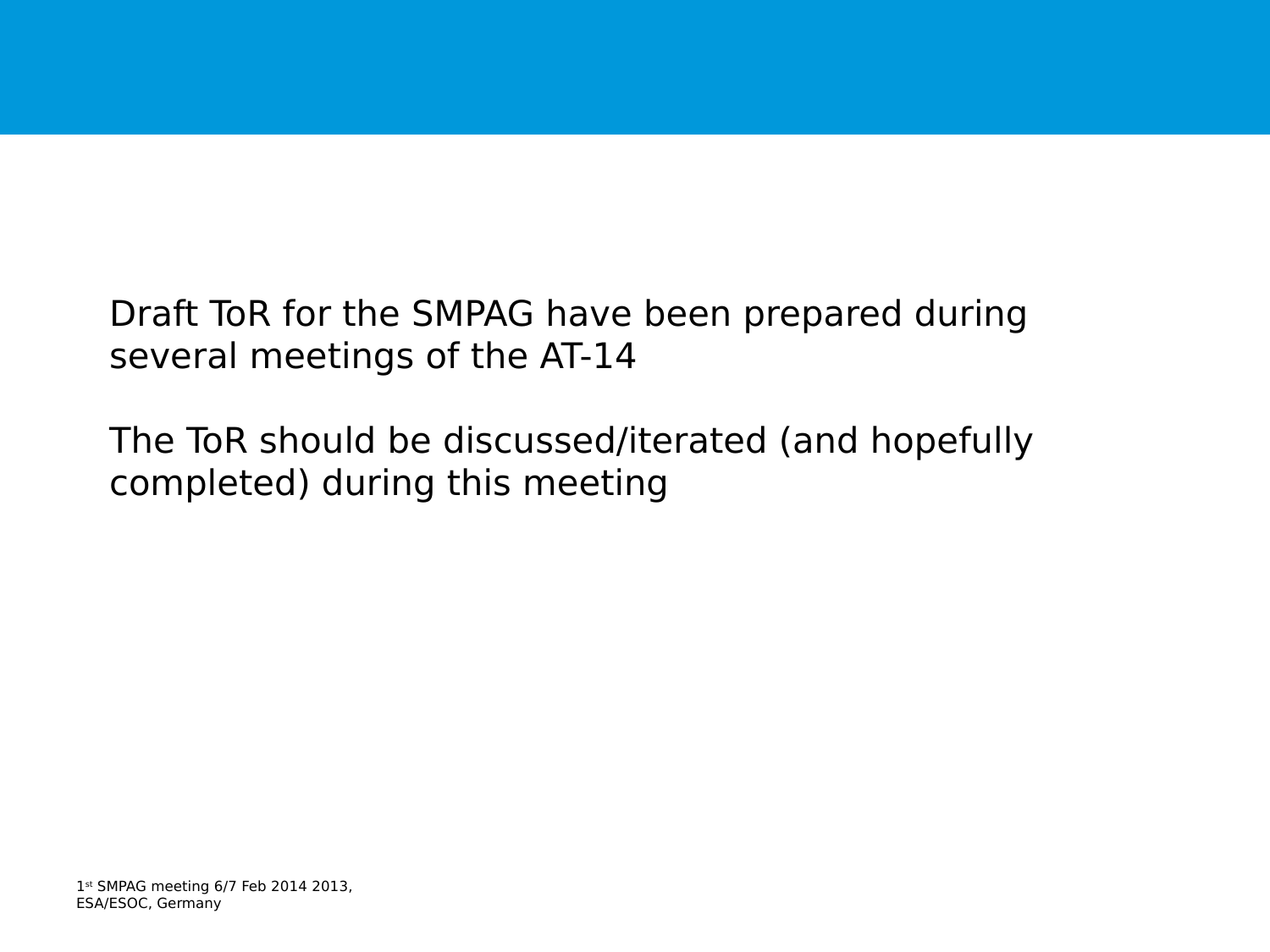

Draft ToR for the SMPAG have been prepared during several meetings of the AT-14

The ToR should be discussed/iterated (and hopefully completed) during this meeting

1st SMPAG meeting 6/7 Feb 2014 2013,  ESA/ESOC, Germany